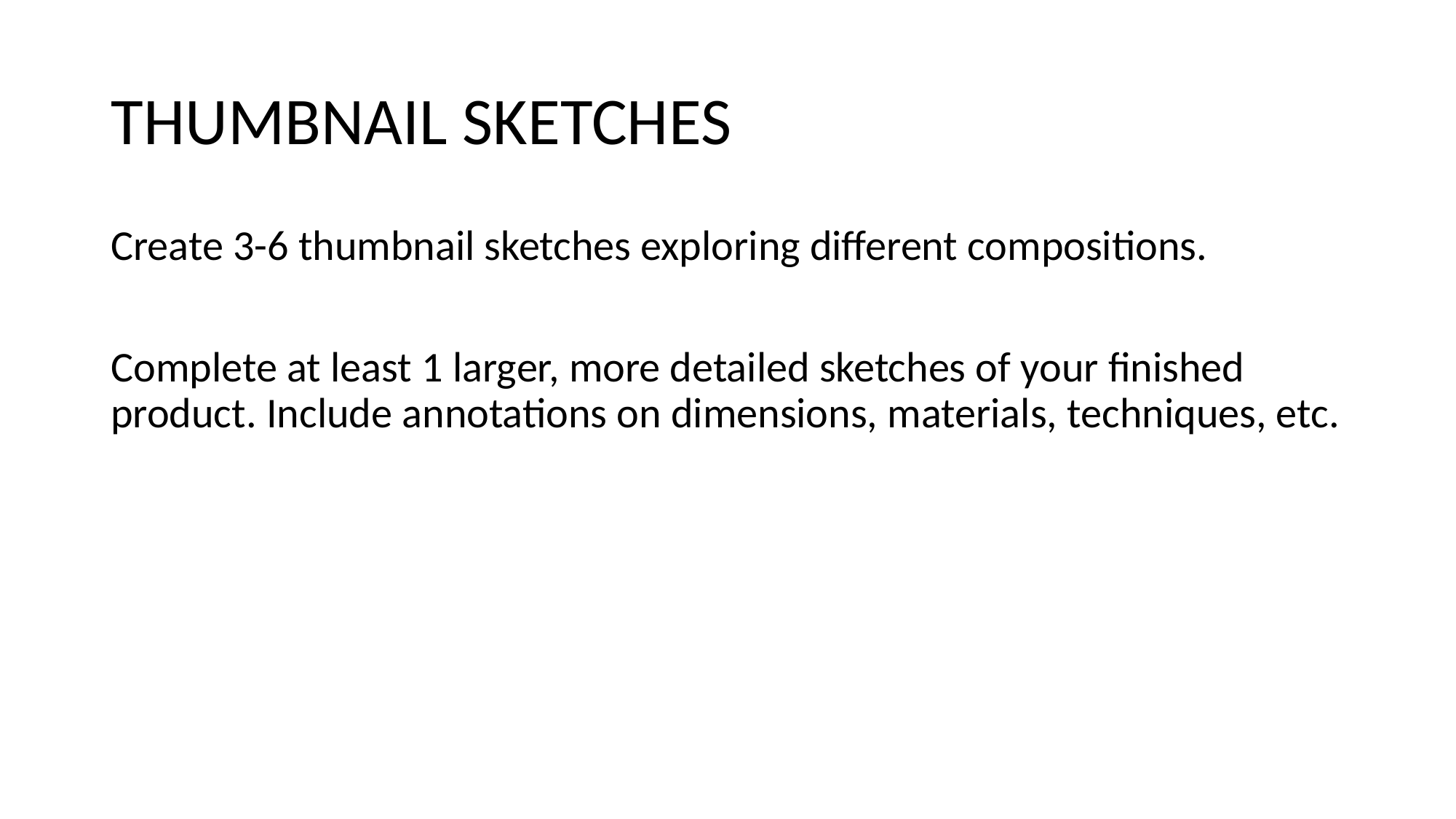

# THUMBNAIL SKETCHES
Create 3-6 thumbnail sketches exploring different compositions.

Complete at least 1 larger, more detailed sketches of your finished product. Include annotations on dimensions, materials, techniques, etc.